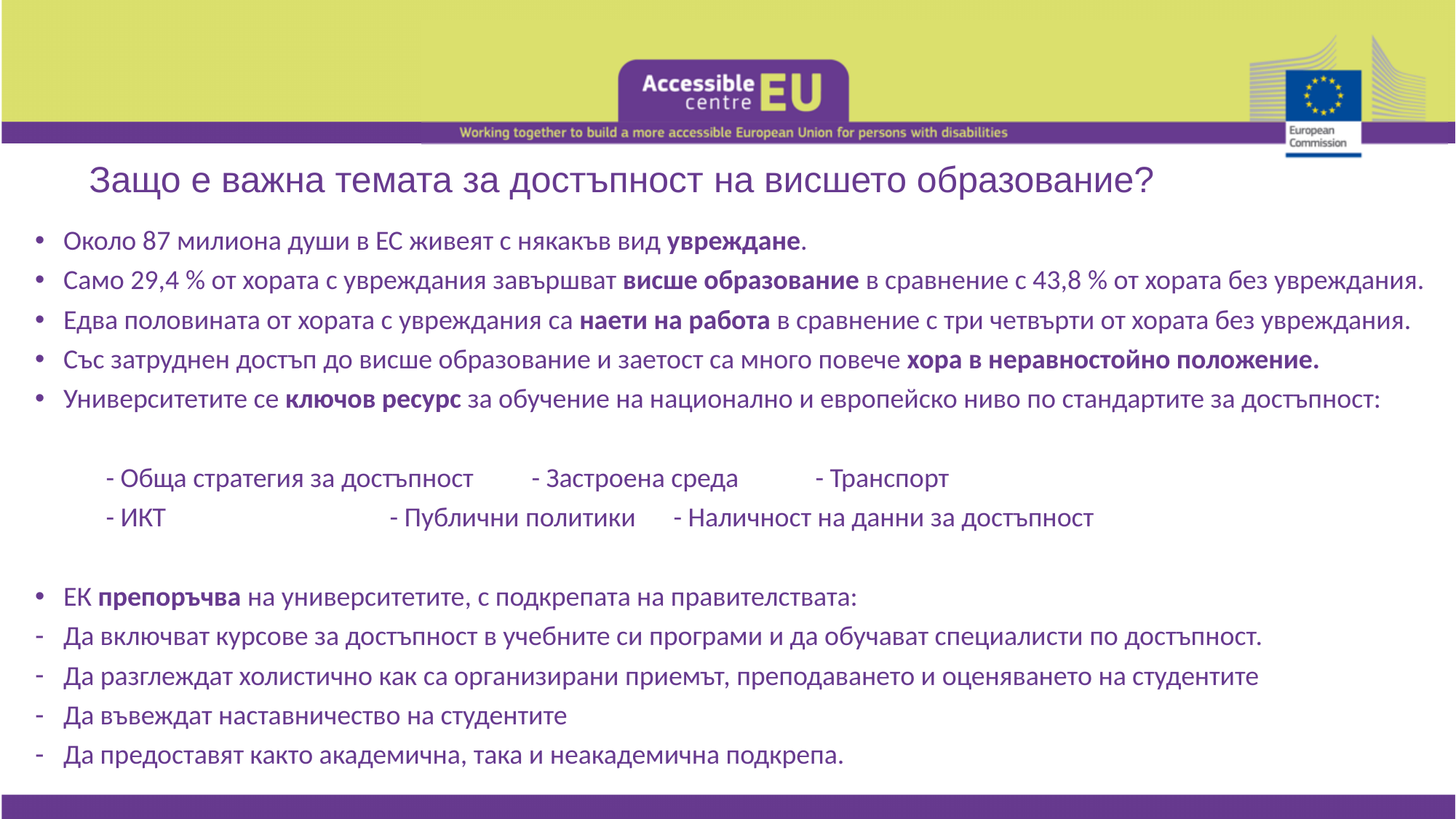

# Защо е важна темата за достъпност на висшето образование?
Около 87 милиона души в ЕС живеят с някакъв вид увреждане.
Само 29,4 % от хората с увреждания завършват висше образование в сравнение с 43,8 % от хората без увреждания.
Едва половината от хората с увреждания са наети на работа в сравнение с три четвърти от хората без увреждания.
Със затруднен достъп до висше образование и заетост са много повече хора в неравностойно положение.
Университетите се ключов ресурс за обучение на национално и европейско ниво по стандартите за достъпност:

	- Обща стратегия за достъпност  	- Застроена среда		- Транспорт
	- ИКТ				- Публични политики 	- Наличност на данни за достъпност

ЕК препоръчва на университетите, с подкрепата на правителствата:
Да включват курсове за достъпност в учебните си програми и да обучават специалисти по достъпност.
Да разглеждат холистично как са организирани приемът, преподаването и оценяването на студентите
Да въвеждат наставничество на студентите
Да предоставят както академична, така и неакадемична подкрепа.